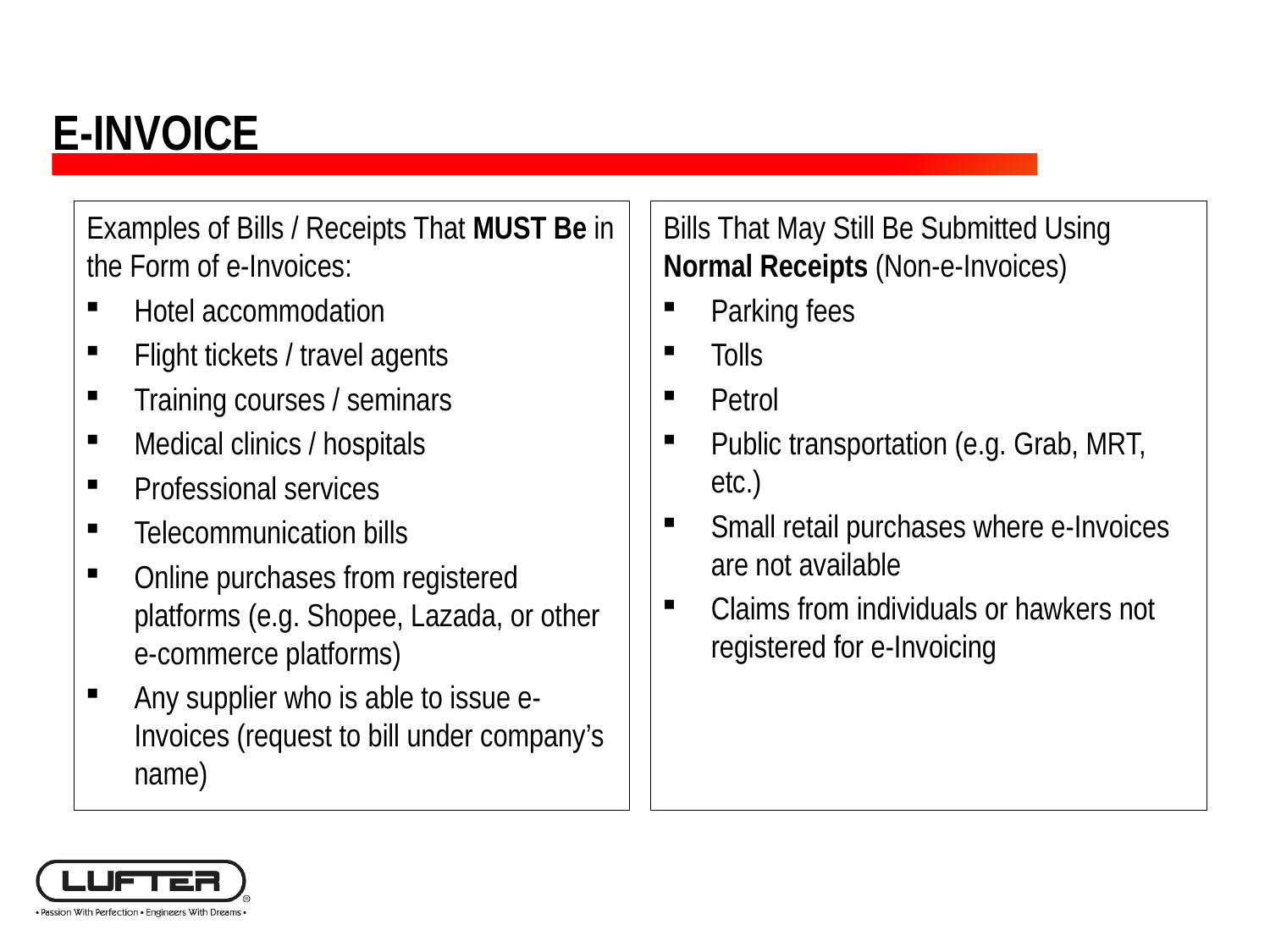

E-INVOICE
Examples of Bills / Receipts That MUST Be in the Form of e-Invoices:
Hotel accommodation
Flight tickets / travel agents
Training courses / seminars
Medical clinics / hospitals
Professional services
Telecommunication bills
Online purchases from registered platforms (e.g. Shopee, Lazada, or other e-commerce platforms)
Any supplier who is able to issue e-Invoices (request to bill under company’s name)

Bills That May Still Be Submitted Using Normal Receipts (Non-e-Invoices)
Parking fees
Tolls
Petrol
Public transportation (e.g. Grab, MRT, etc.)
Small retail purchases where e-Invoices are not available
Claims from individuals or hawkers not registered for e-Invoicing